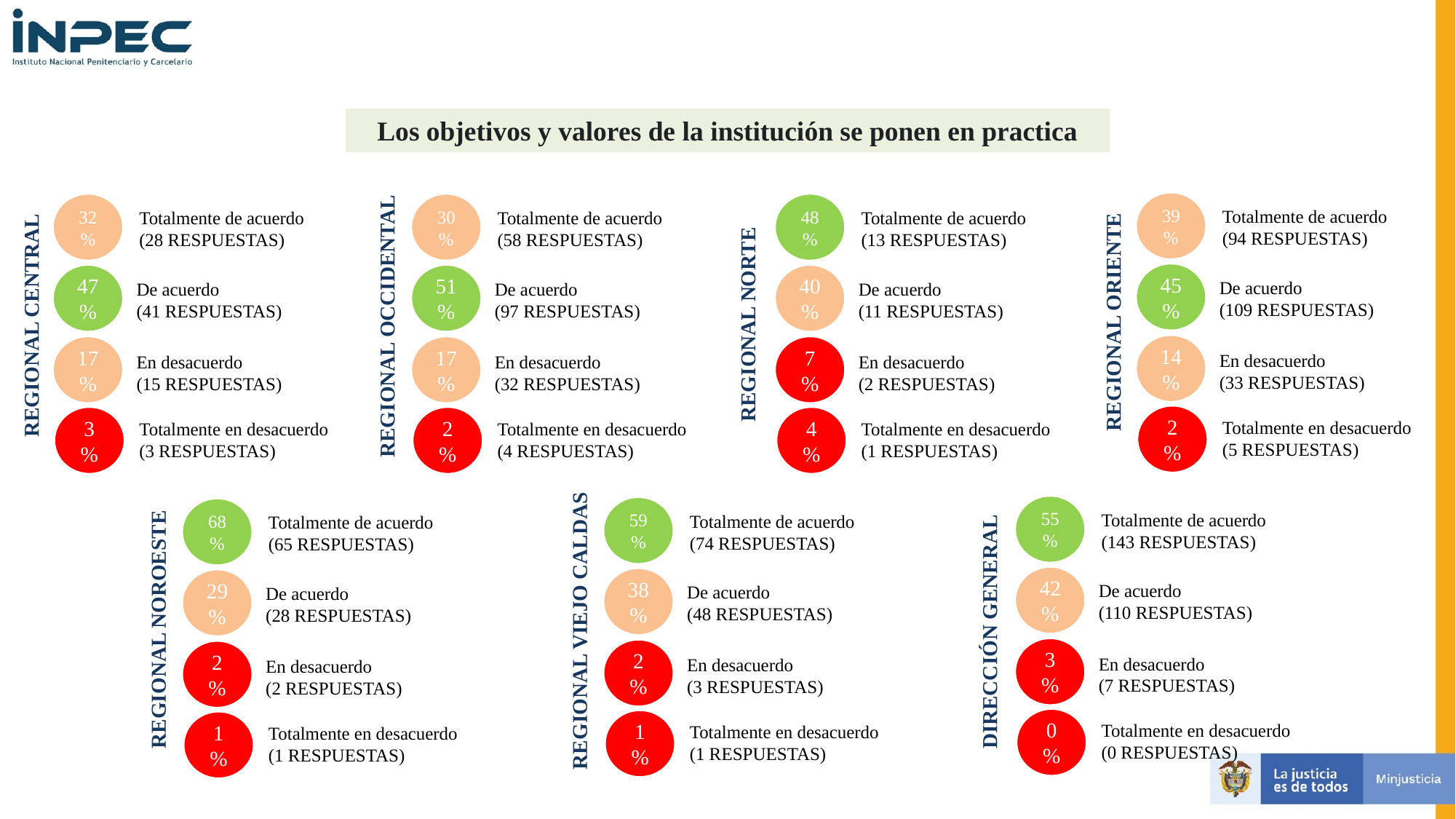

REGIONAL NORTE
REGIONAL ORIENTE
REGIONAL CENTRAL
Los objetivos y valores de la institución se ponen en practica
REGIONAL OCCIDENTAL
39%
32%
30%
48%
Totalmente de acuerdo
(94 RESPUESTAS)
Totalmente de acuerdo
(28 RESPUESTAS)
Totalmente de acuerdo
(58 RESPUESTAS)
Totalmente de acuerdo
(13 RESPUESTAS)
45%
47%
51%
40%
De acuerdo
(109 RESPUESTAS)
De acuerdo
(41 RESPUESTAS)
De acuerdo
(97 RESPUESTAS)
De acuerdo
(11 RESPUESTAS)
14%
17%
17%
7%
En desacuerdo
(33 RESPUESTAS)
En desacuerdo
(15 RESPUESTAS)
En desacuerdo
(32 RESPUESTAS)
En desacuerdo
(2 RESPUESTAS)

Totalmente en desacuerdo
(5 RESPUESTAS)
2%
Totalmente en desacuerdo
(3 RESPUESTAS)
Totalmente en desacuerdo
(4 RESPUESTAS)
Totalmente en desacuerdo
(1 RESPUESTAS)
3%
2%
4%
REGIONAL NOROESTE
DIRECCIÓN GENERAL
REGIONAL VIEJO CALDAS
55%
59%
Totalmente de acuerdo
(143 RESPUESTAS)
68%
Totalmente de acuerdo
(74 RESPUESTAS)
Totalmente de acuerdo
(65 RESPUESTAS)
42%
38%
De acuerdo
(110 RESPUESTAS)
29%
De acuerdo
(48 RESPUESTAS)
De acuerdo
(28 RESPUESTAS)
3%
2%
2%
En desacuerdo
(7 RESPUESTAS)
En desacuerdo
(3 RESPUESTAS)
En desacuerdo
(2 RESPUESTAS)
Totalmente en desacuerdo
(0 RESPUESTAS)
0%
Totalmente en desacuerdo
(1 RESPUESTAS)
1%
Totalmente en desacuerdo
(1 RESPUESTAS)
1%